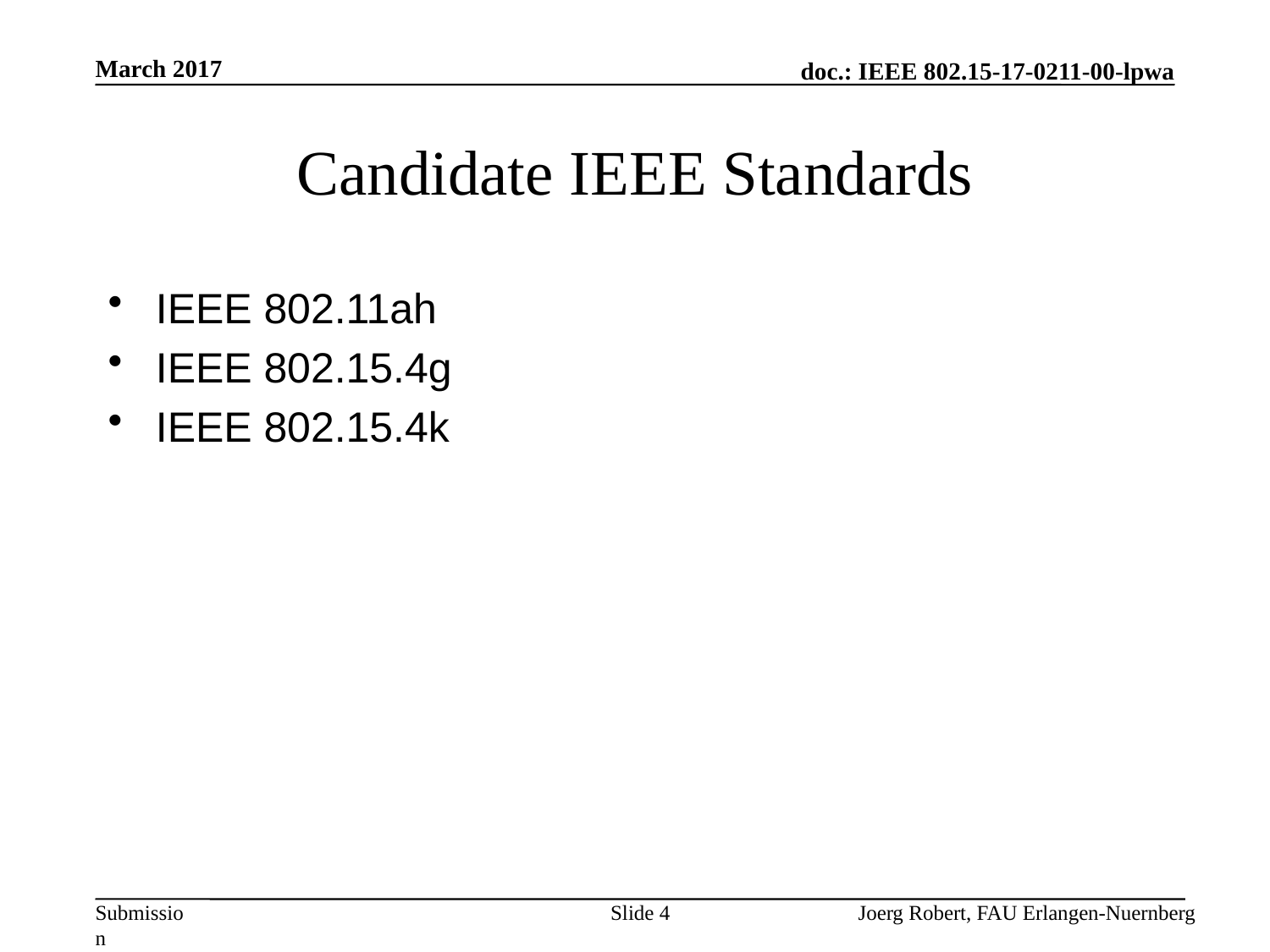

March 2017
# Candidate IEEE Standards
IEEE 802.11ah
IEEE 802.15.4g
IEEE 802.15.4k

Slide 4
Joerg Robert, FAU Erlangen-Nuernberg